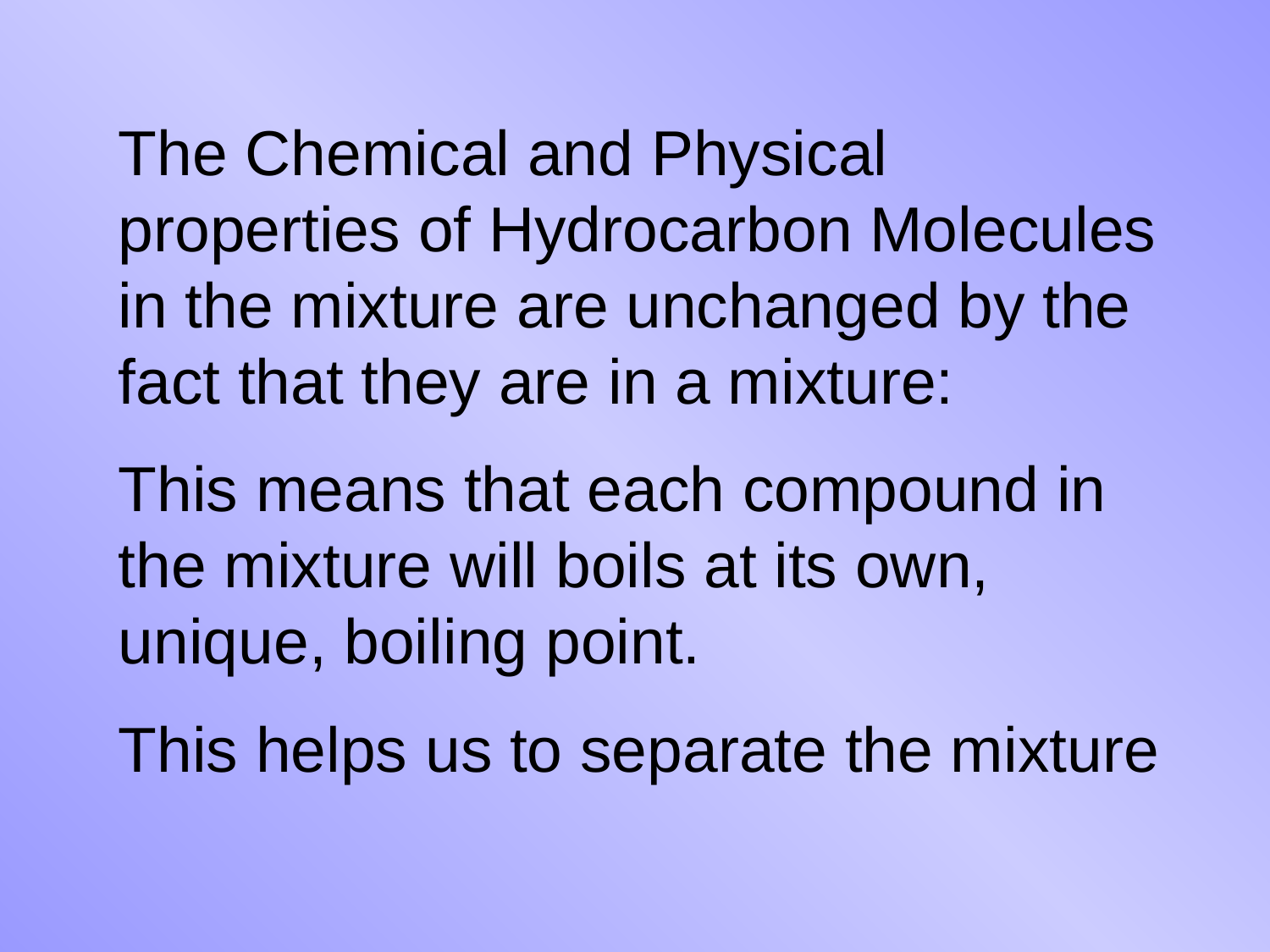

The Chemical and Physical properties of Hydrocarbon Molecules in the mixture are unchanged by the fact that they are in a mixture:
This means that each compound in the mixture will boils at its own, unique, boiling point.
This helps us to separate the mixture